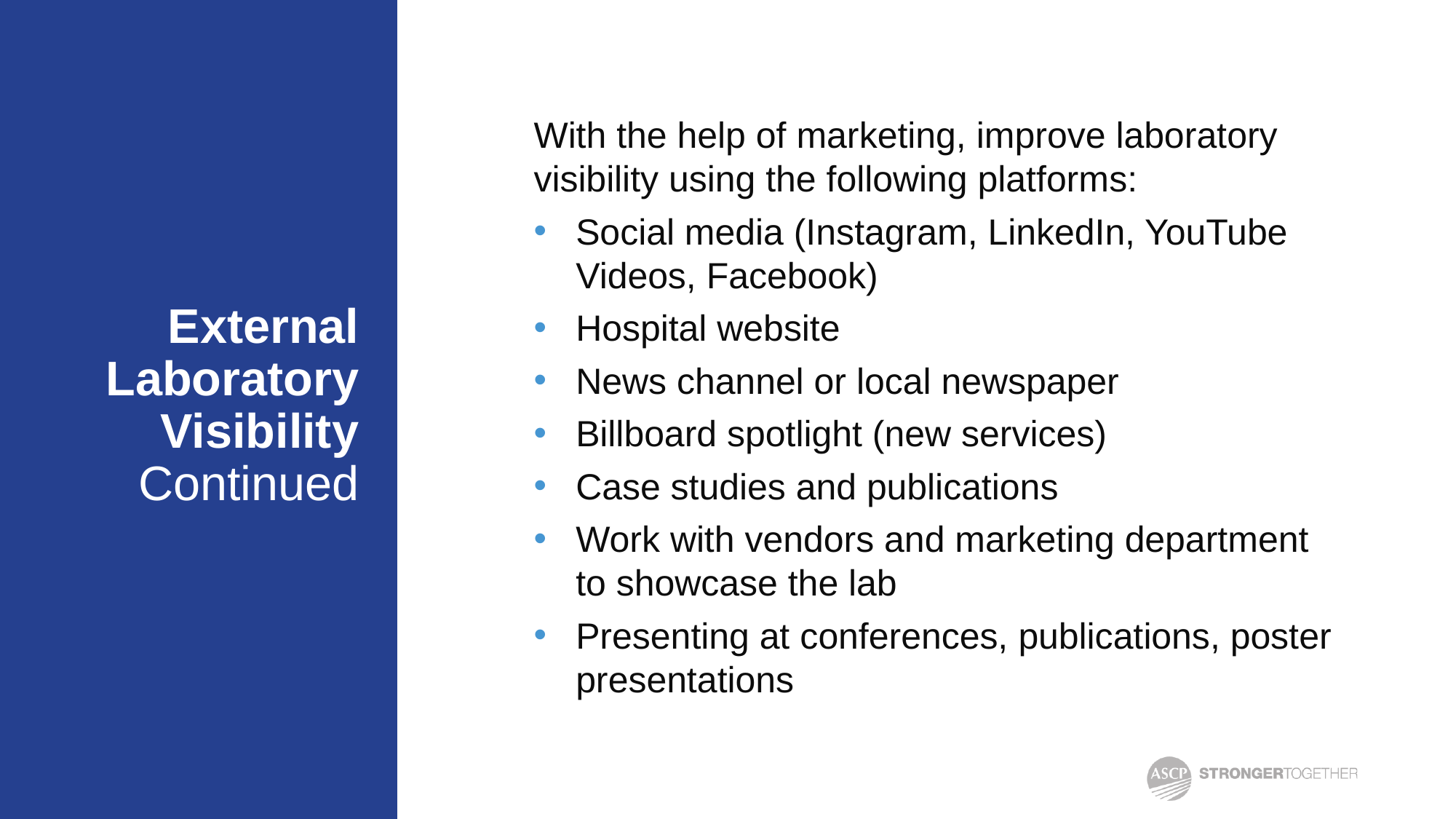

With the help of marketing, improve laboratory visibility using the following platforms:
Social media (Instagram, LinkedIn, YouTube Videos, Facebook)
Hospital website
News channel or local newspaper
Billboard spotlight (new services)
Case studies and publications
Work with vendors and marketing department to showcase the lab
Presenting at conferences, publications, poster presentations
# External Laboratory Visibility Continued